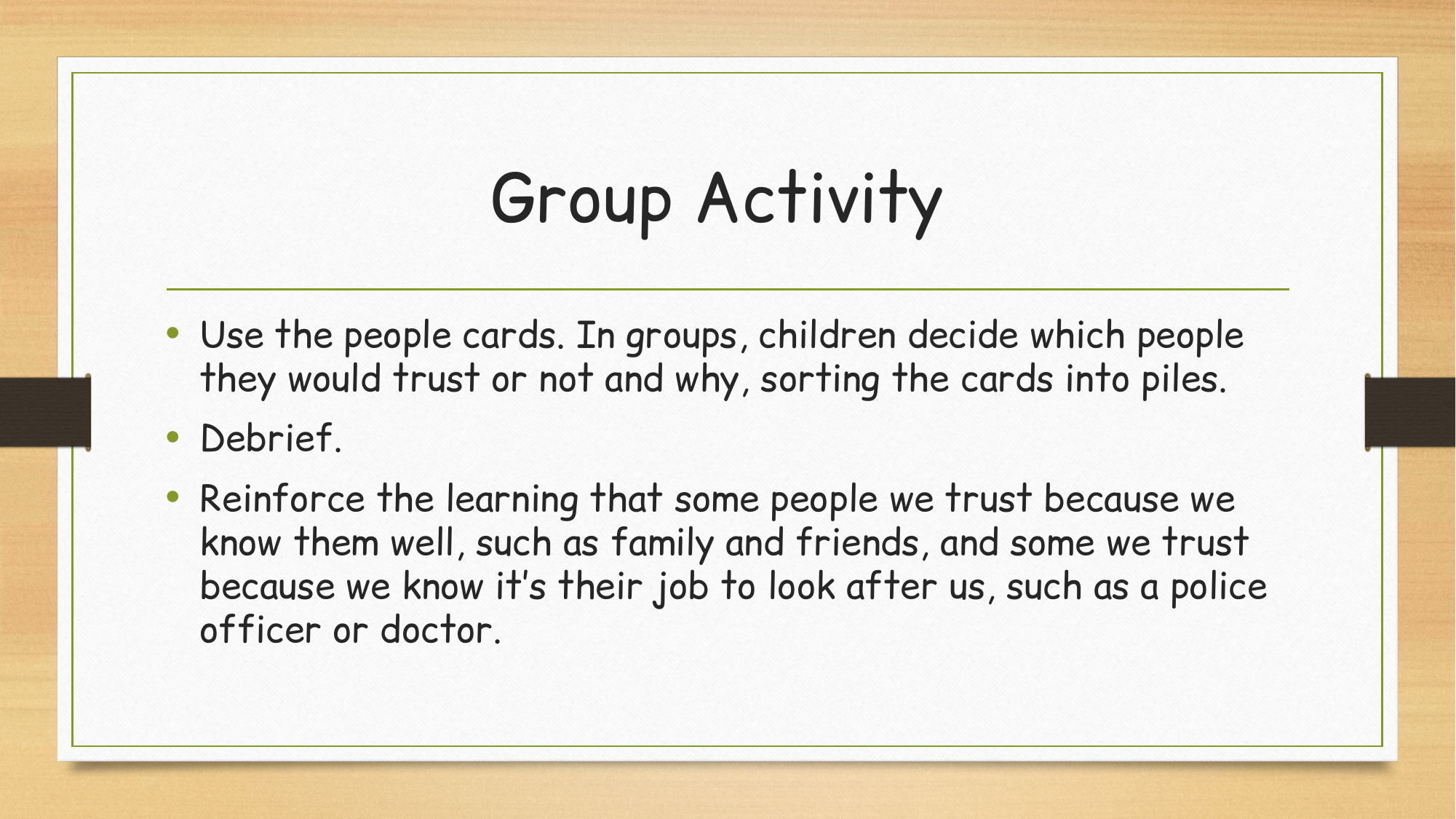

# Group Activity
Use the people cards. In groups, children decide which people they would trust or not and why, sorting the cards into piles.
Debrief.
Reinforce the learning that some people we trust because we know them well, such as family and friends, and some we trust because we know it’s their job to look after us, such as a police officer or doctor.